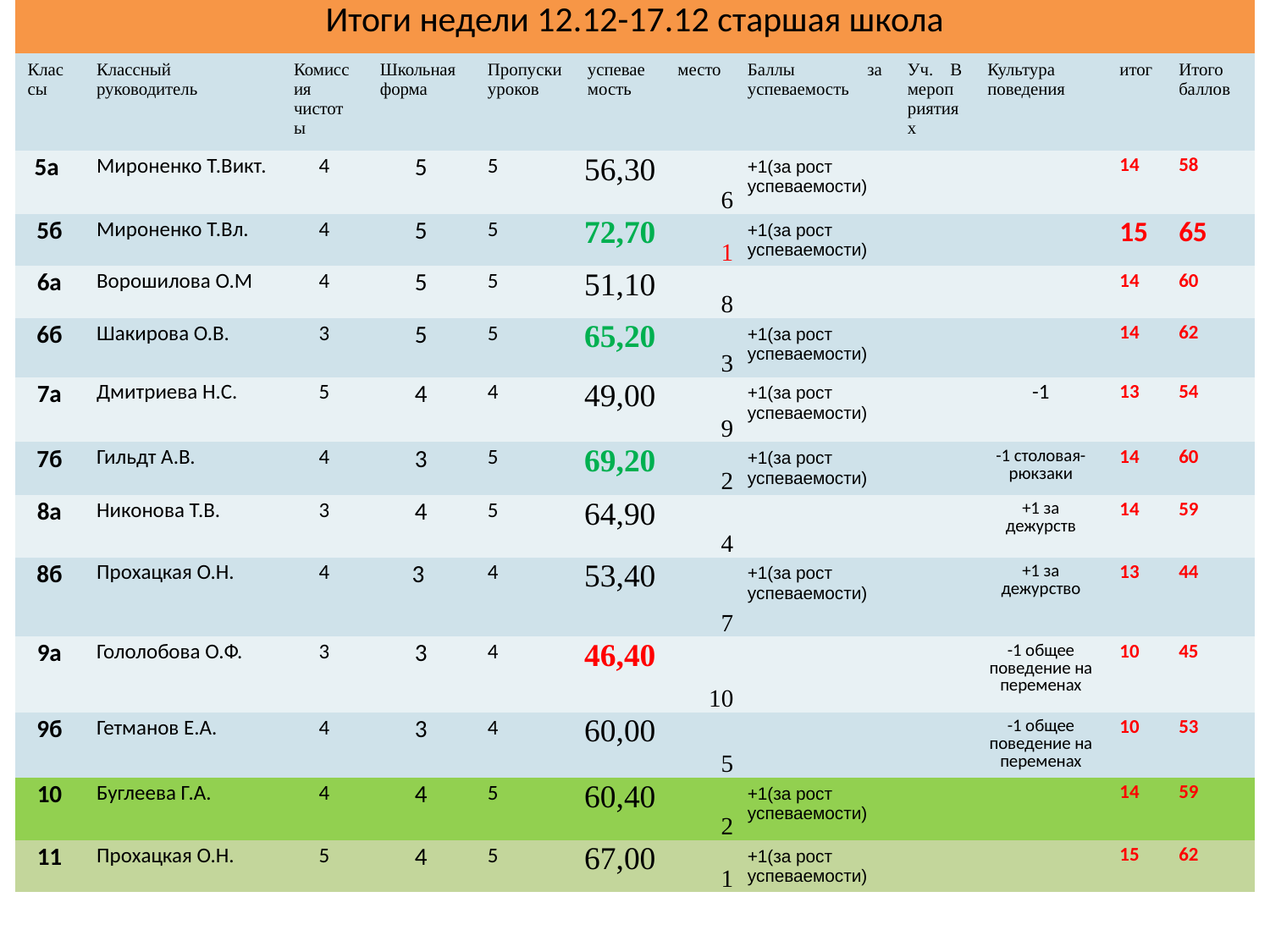

| Итоги недели 12.12-17.12 старшая школа |  |  |  |  |  |  |  |  |  |  |  |
| --- | --- | --- | --- | --- | --- | --- | --- | --- | --- | --- | --- |
| Классы | Классный руководитель | Комиссия чистоты | Школьная форма | Пропуски уроков | успеваемость | место | Баллы за успеваемость | Уч. В мероприятиях | Культура поведения | итог | Итого баллов |
| 5а | Мироненко Т.Викт. | 4 | 5 | 5 | 56,30 | 6 | +1(за рост успеваемости) |  |  | 14 | 58 |
| 5б | Мироненко Т.Вл. | 4 | 5 | 5 | 72,70 | 1 | +1(за рост успеваемости) |  |  | 15 | 65 |
| 6а | Ворошилова О.М | 4 | 5 | 5 | 51,10 | 8 |  |  |  | 14 | 60 |
| 6б | Шакирова О.В. | 3 | 5 | 5 | 65,20 | 3 | +1(за рост успеваемости) |  |  | 14 | 62 |
| 7а | Дмитриева Н.С. | 5 | 4 | 4 | 49,00 | 9 | +1(за рост успеваемости) |  | -1 | 13 | 54 |
| 7б | Гильдт А.В. | 4 | 3 | 5 | 69,20 | 2 | +1(за рост успеваемости) |  | -1 столовая-рюкзаки | 14 | 60 |
| 8а | Никонова Т.В. | 3 | 4 | 5 | 64,90 | 4 |  |  | +1 за дежурств | 14 | 59 |
| 8б | Прохацкая О.Н. | 4 | 3 | 4 | 53,40 | 7 | +1(за рост успеваемости) |  | +1 за дежурство | 13 | 44 |
| 9а | Гололобова О.Ф. | 3 | 3 | 4 | 46,40 | 10 |  |  | -1 общее поведение на переменах | 10 | 45 |
| 9б | Гетманов Е.А. | 4 | 3 | 4 | 60,00 | 5 |  |  | -1 общее поведение на переменах | 10 | 53 |
| 10 | Буглеева Г.А. | 4 | 4 | 5 | 60,40 | 2 | +1(за рост успеваемости) |  |  | 14 | 59 |
| 11 | Прохацкая О.Н. | 5 | 4 | 5 | 67,00 | 1 | +1(за рост успеваемости) |  |  | 15 | 62 |